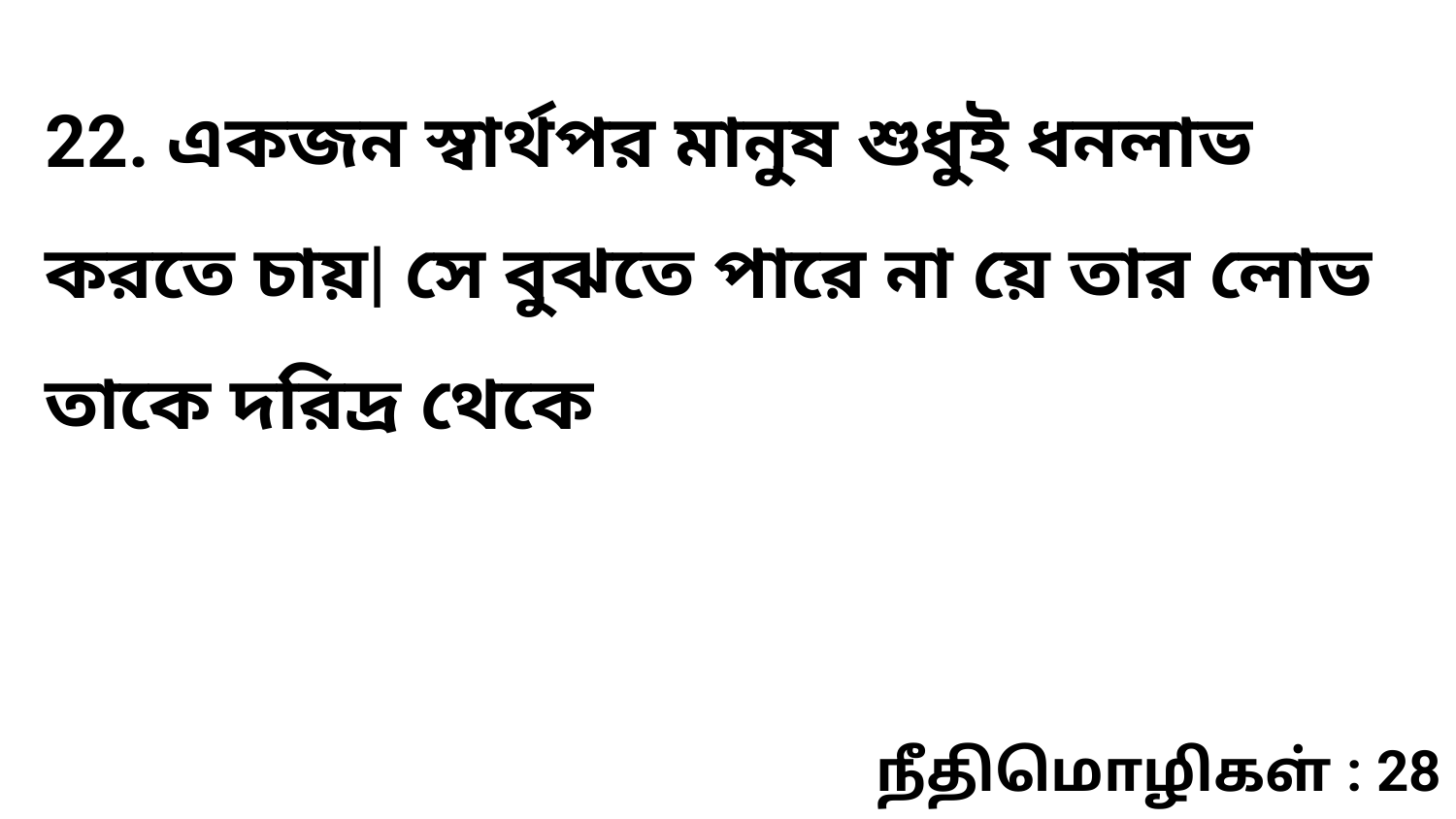

22. একজন স্বার্থপর মানুষ শুধুই ধনলাভ করতে চায়| সে বুঝতে পারে না য়ে তার লোভ তাকে দরিদ্র থেকে
நீதிமொழிகள் : 28